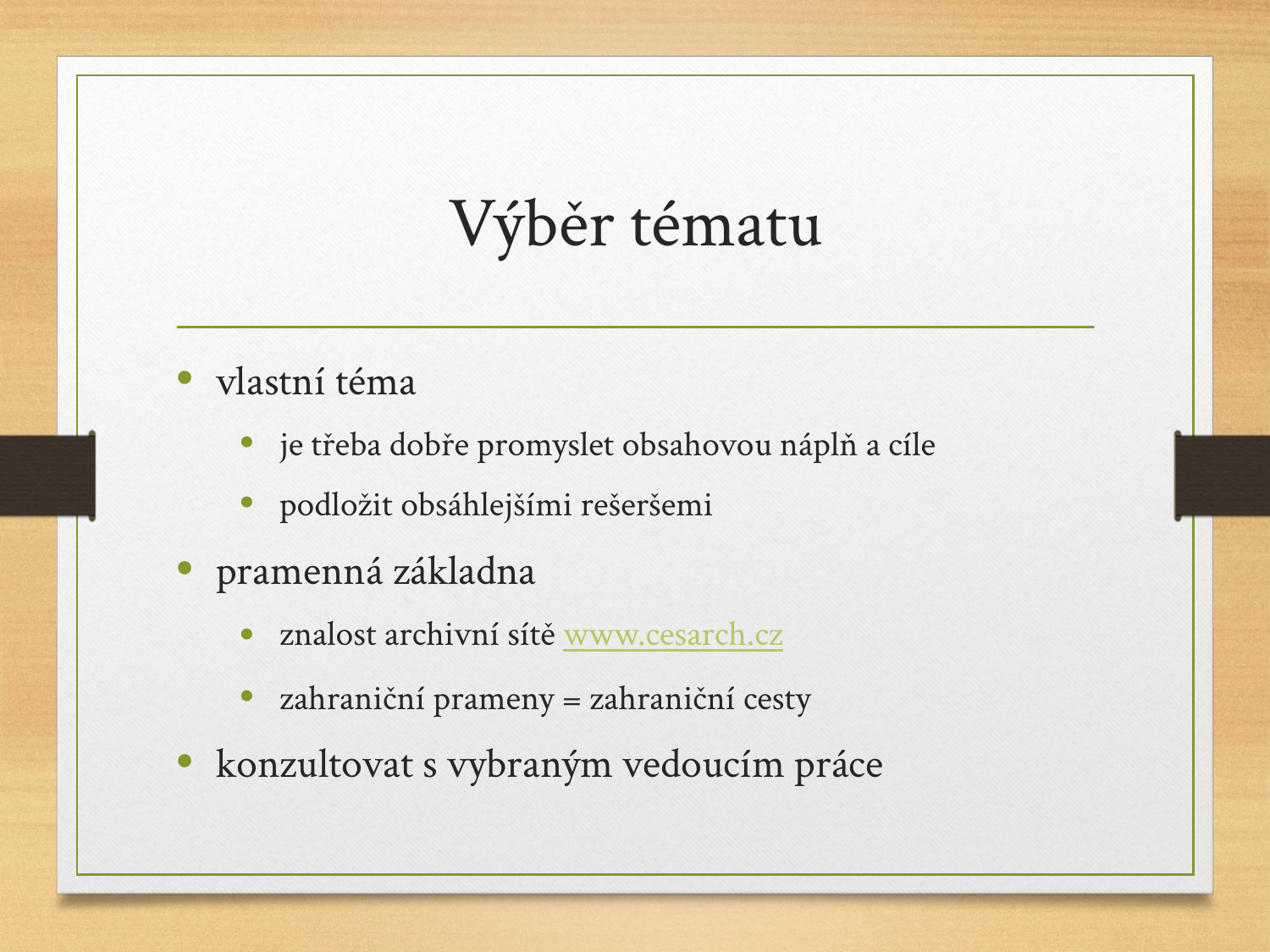

# Výběr tématu
vlastní téma
je třeba dobře promyslet obsahovou náplň a cíle
podložit obsáhlejšími rešeršemi
pramenná základna
znalost archivní sítě www.cesarch.cz
zahraniční prameny = zahraniční cesty
konzultovat s vybraným vedoucím práce